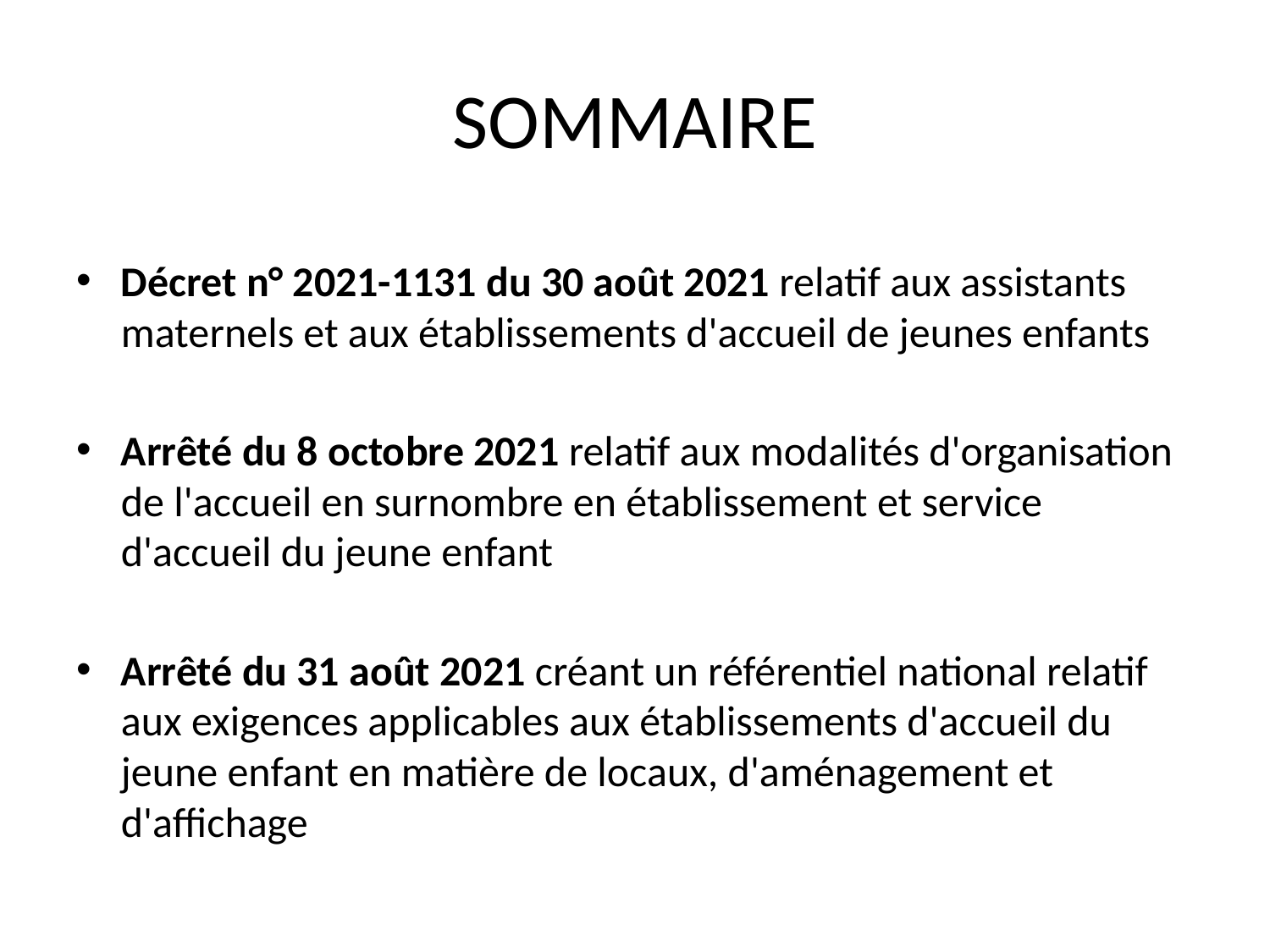

# SOMMAIRE
Décret n° 2021-1131 du 30 août 2021 relatif aux assistants maternels et aux établissements d'accueil de jeunes enfants

Arrêté du 8 octobre 2021 relatif aux modalités d'organisation de l'accueil en surnombre en établissement et service d'accueil du jeune enfant

Arrêté du 31 août 2021 créant un référentiel national relatif aux exigences applicables aux établissements d'accueil du jeune enfant en matière de locaux, d'aménagement et d'affichage